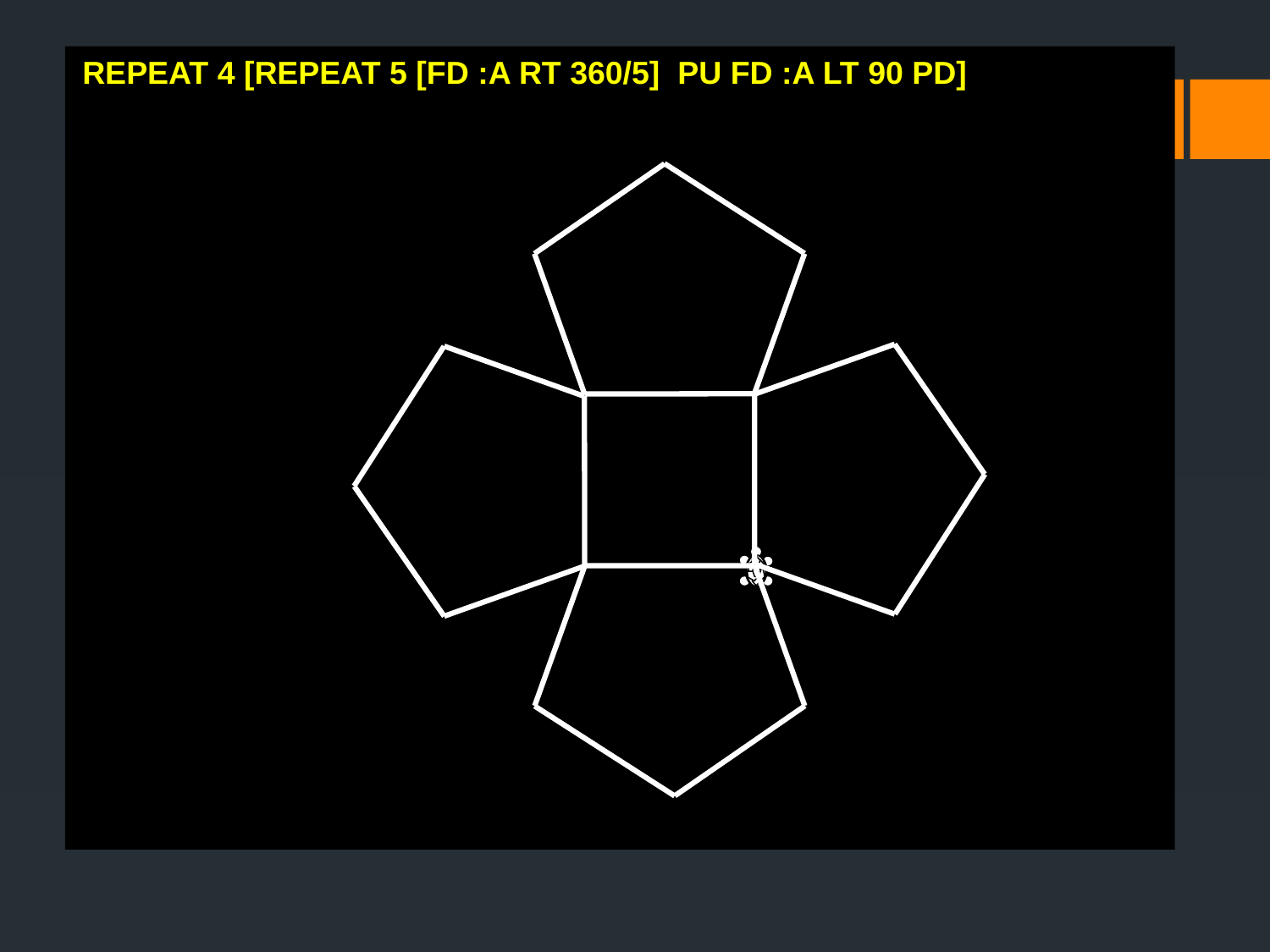

REPEAT 4 [REPEAT 5 [FD :A RT 360/5]  PU FD :A LT 90 PD]